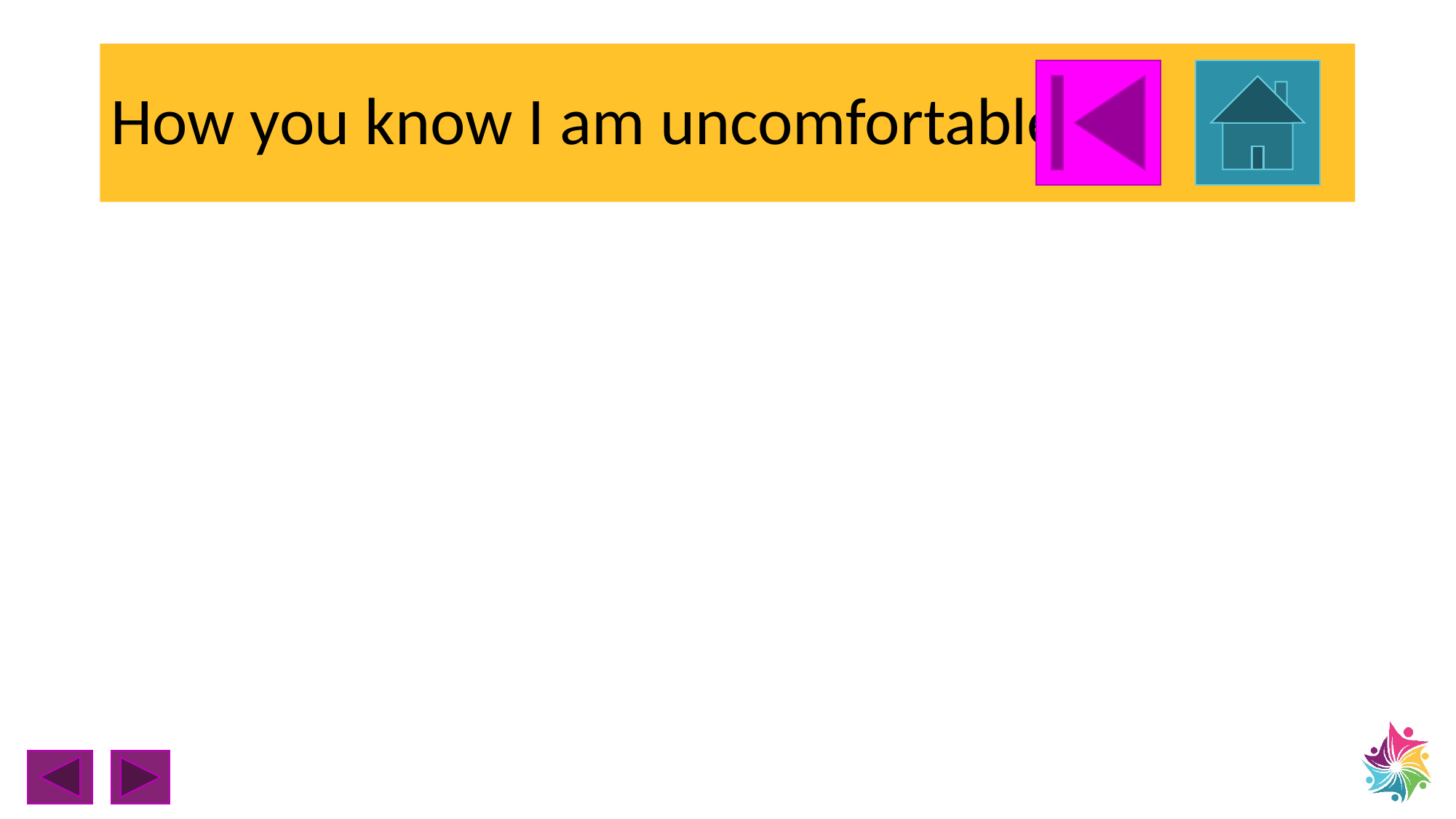

# How you know I am uncomfortable